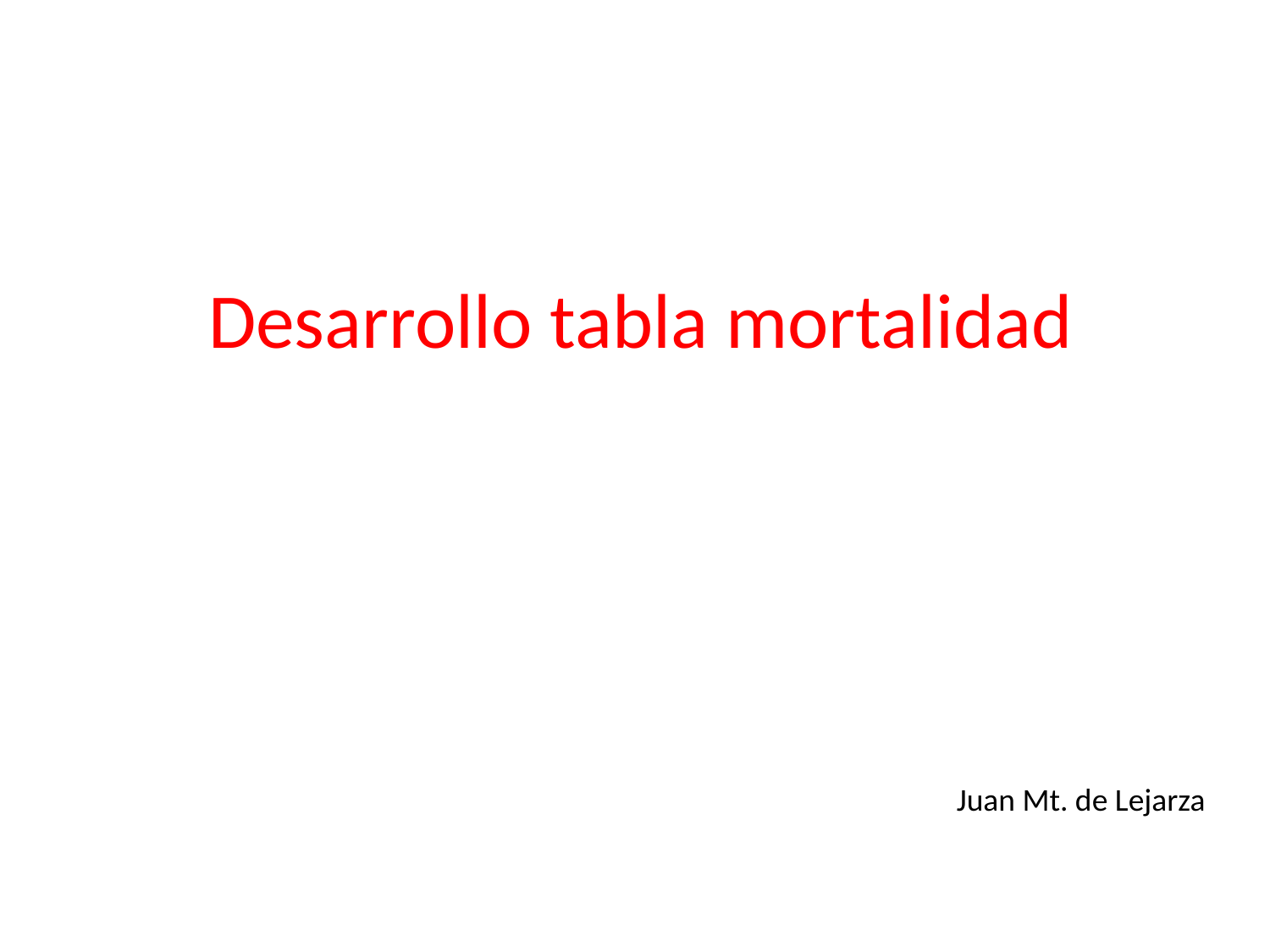

# Desarrollo tabla mortalidad
Juan Mt. de Lejarza